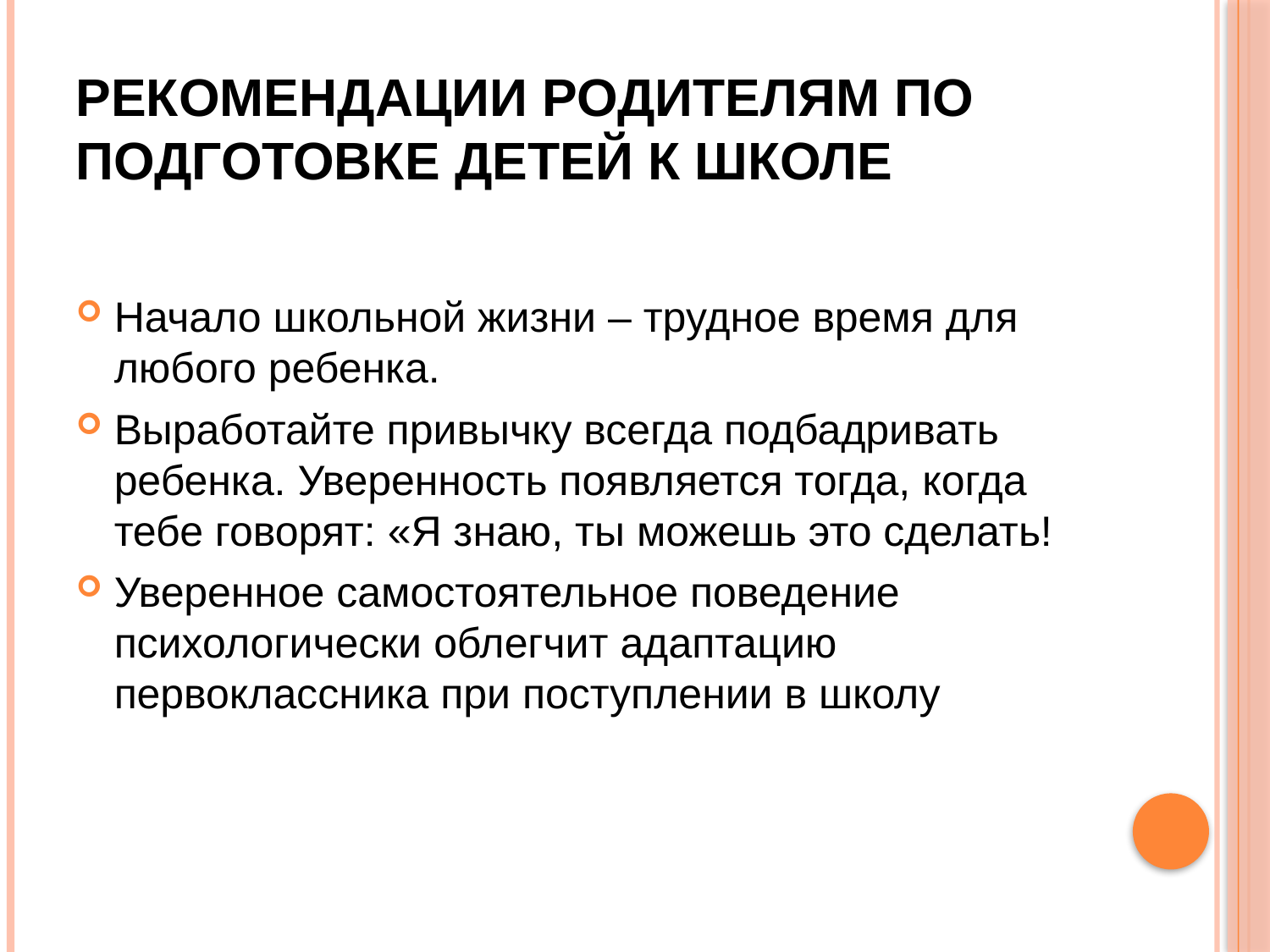

# Рекомендации родителям по подготовке детей к школе

Начало школьной жизни – трудное время для любого ребенка.
Выработайте привычку всегда подбадривать ребенка. Уверенность появляется тогда, когда тебе говорят: «Я знаю, ты можешь это сделать!
Уверенное самостоятельное поведение психологически облегчит адаптацию первоклассника при поступлении в школу